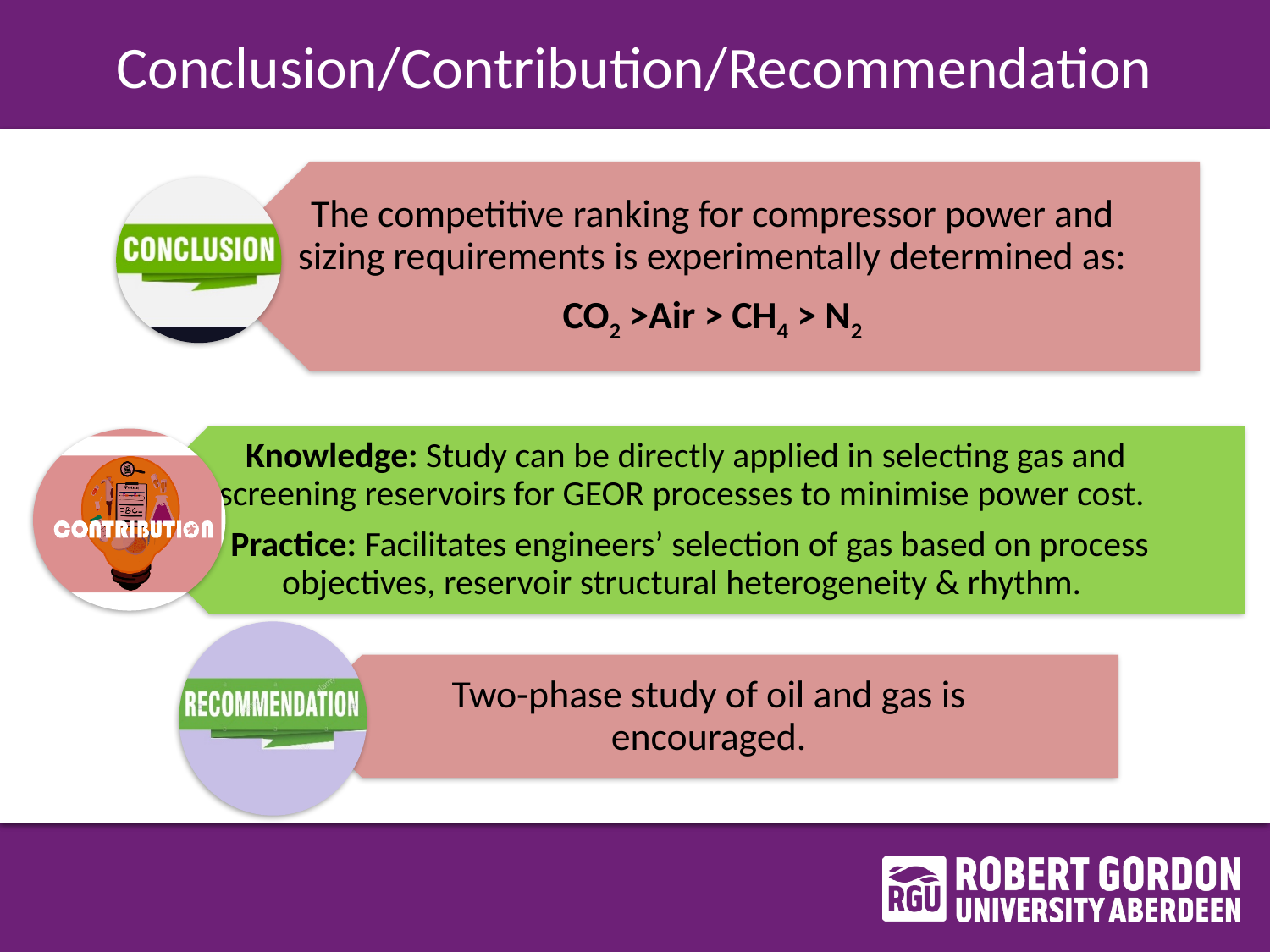

# Conclusion/Contribution/Recommendation
The competitive ranking for compressor power and sizing requirements is experimentally determined as:
 CO2 >Air > CH4 > N2
Knowledge: Study can be directly applied in selecting gas and screening reservoirs for GEOR processes to minimise power cost.
 Practice: Facilitates engineers’ selection of gas based on process objectives, reservoir structural heterogeneity & rhythm.
Two-phase study of oil and gas is encouraged.